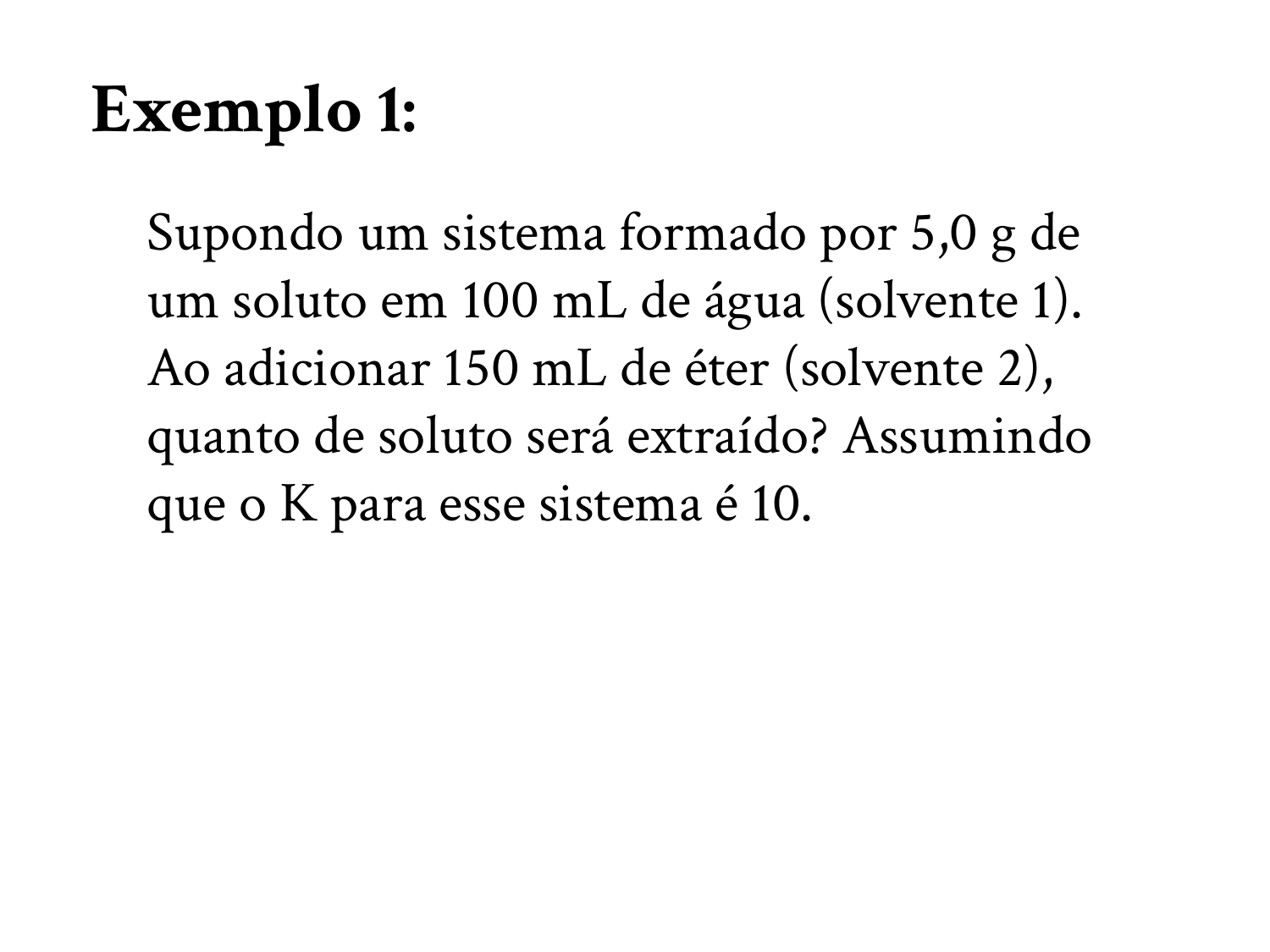

Exemplo 1:
Supondo um sistema formado por 5,0 g de um soluto em 100 mL de água (solvente 1). Ao adicionar 150 mL de éter (solvente 2), quanto de soluto será extraído? Assumindo que o K para esse sistema é 10.